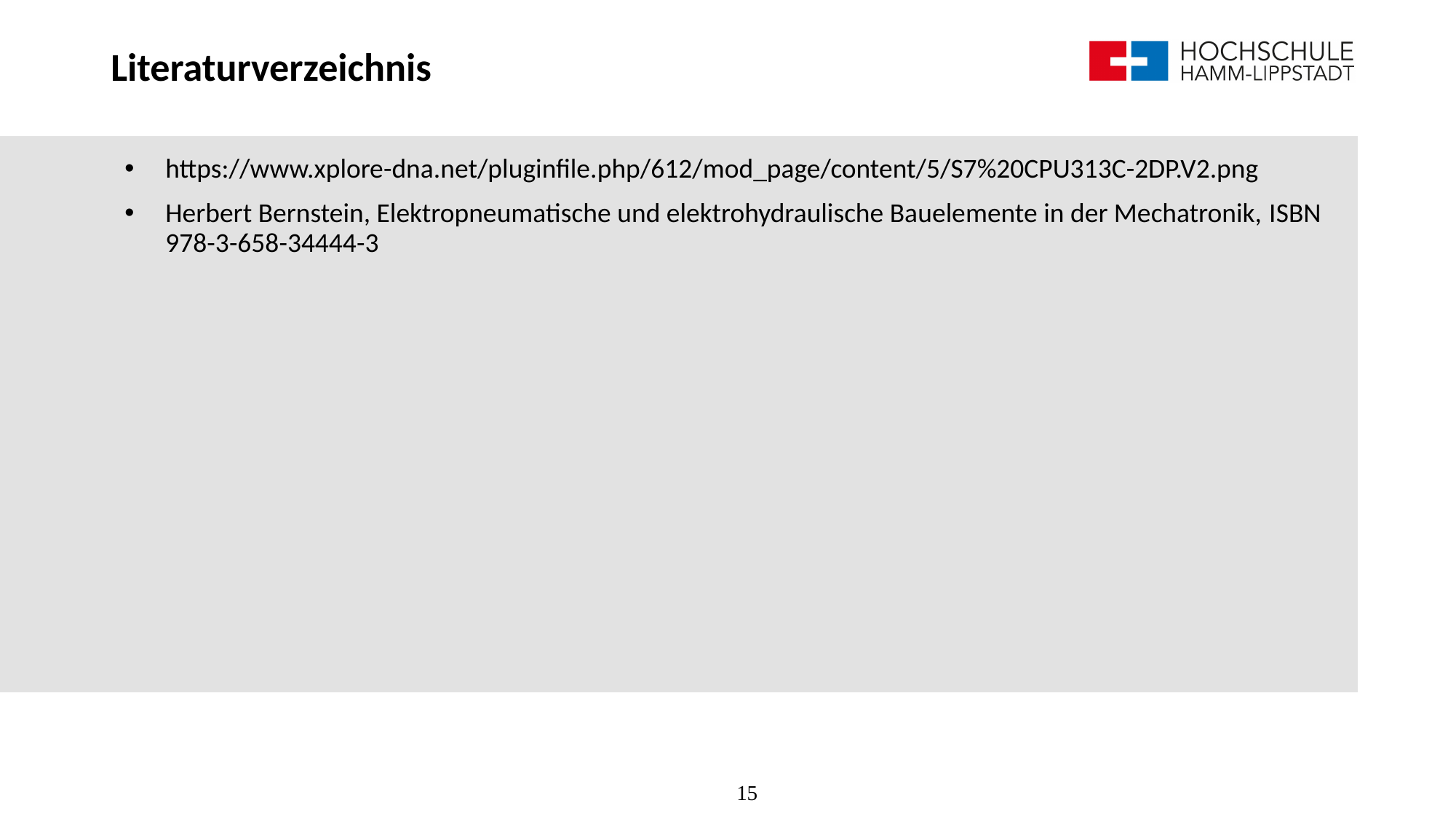

# Literaturverzeichnis

https://www.xplore-dna.net/pluginfile.php/612/mod_page/content/5/S7%20CPU313C-2DP.V2.png
Herbert Bernstein, Elektropneumatische und elektrohydraulische Bauelemente in der Mechatronik, ISBN 978-3-658-34444-3

15

15